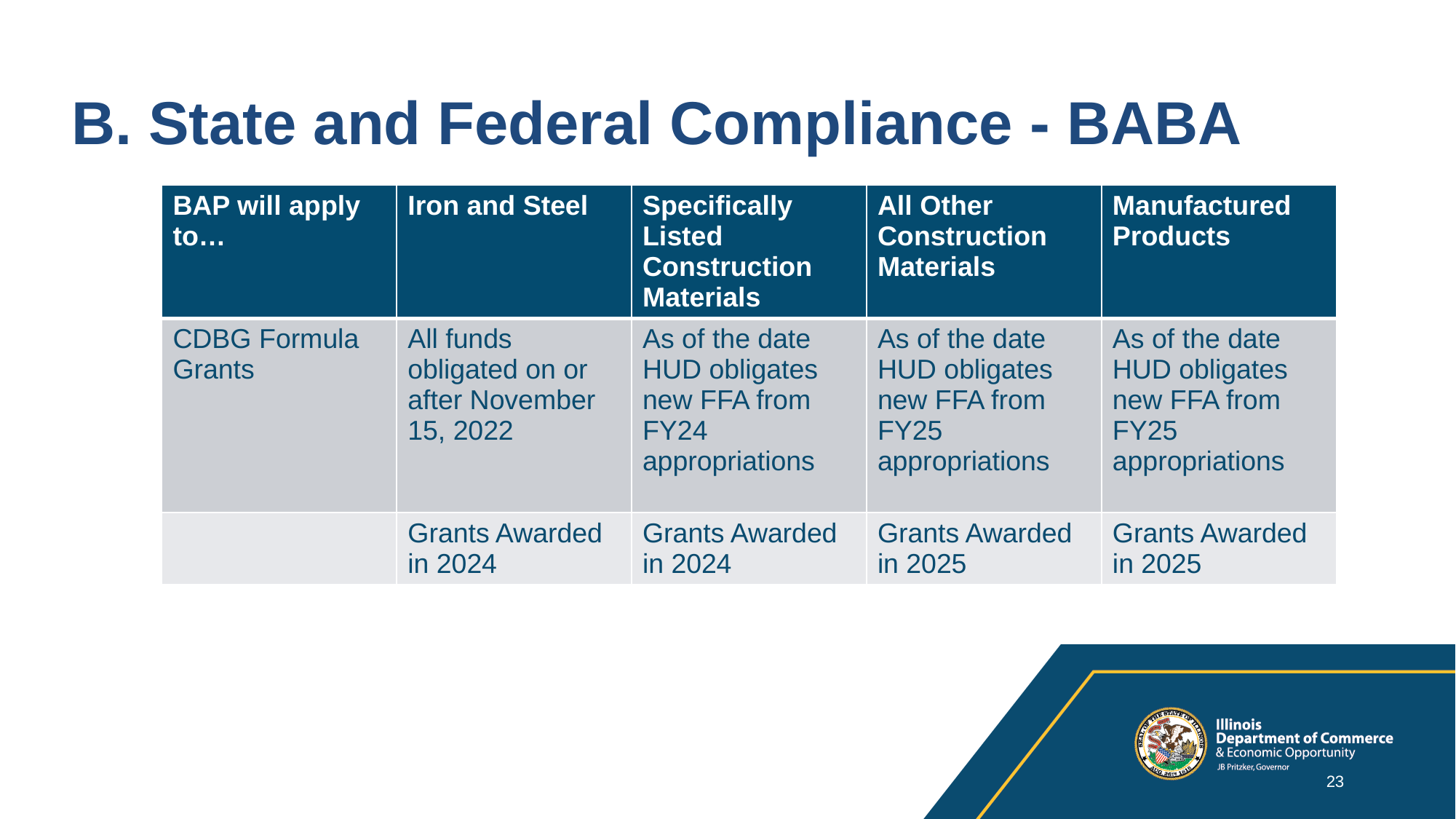

B. State and Federal Compliance - BABA
| BAP will apply to… | Iron and Steel | Specifically Listed Construction Materials | All Other Construction Materials | Manufactured Products |
| --- | --- | --- | --- | --- |
| CDBG Formula Grants | All funds obligated on or after November 15, 2022 | As of the date HUD obligates new FFA from FY24 appropriations | As of the date HUD obligates new FFA from FY25 appropriations | As of the date HUD obligates new FFA from FY25 appropriations |
|  | Grants Awarded in 2024 | Grants Awarded in 2024 | Grants Awarded in 2025 | Grants Awarded in 2025 |
23